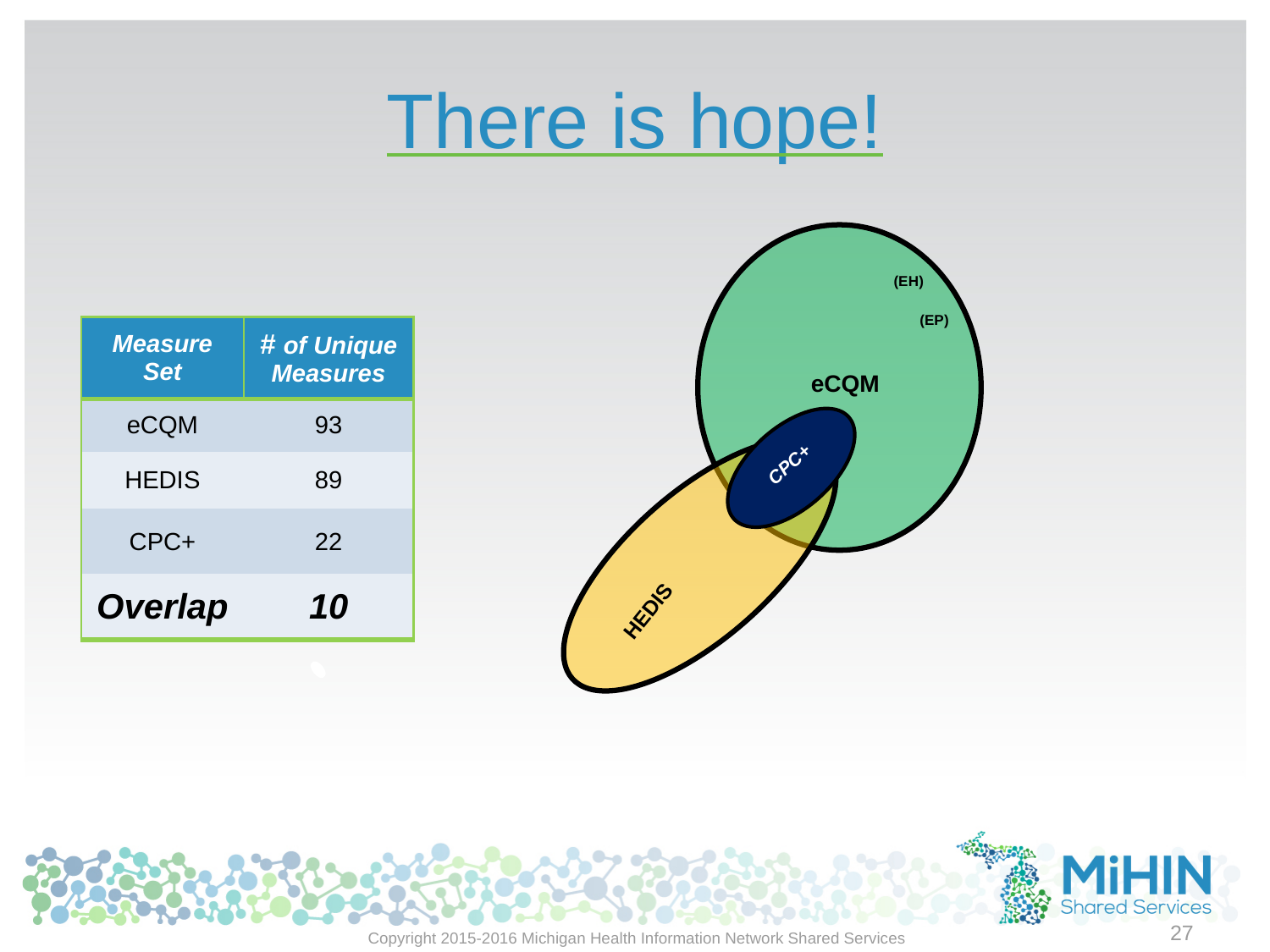

# There is hope!

(EH)

(EP)
| Measure Set | # of Unique Measures |
| --- | --- |
| eCQM | 93 |
| HEDIS | 89 |
| CPC+ | 22 |
| Overlap | 10 |
eCQM

CPC+

HEDIS

27
Copyright 2015-2016 Michigan Health Information Network Shared Services